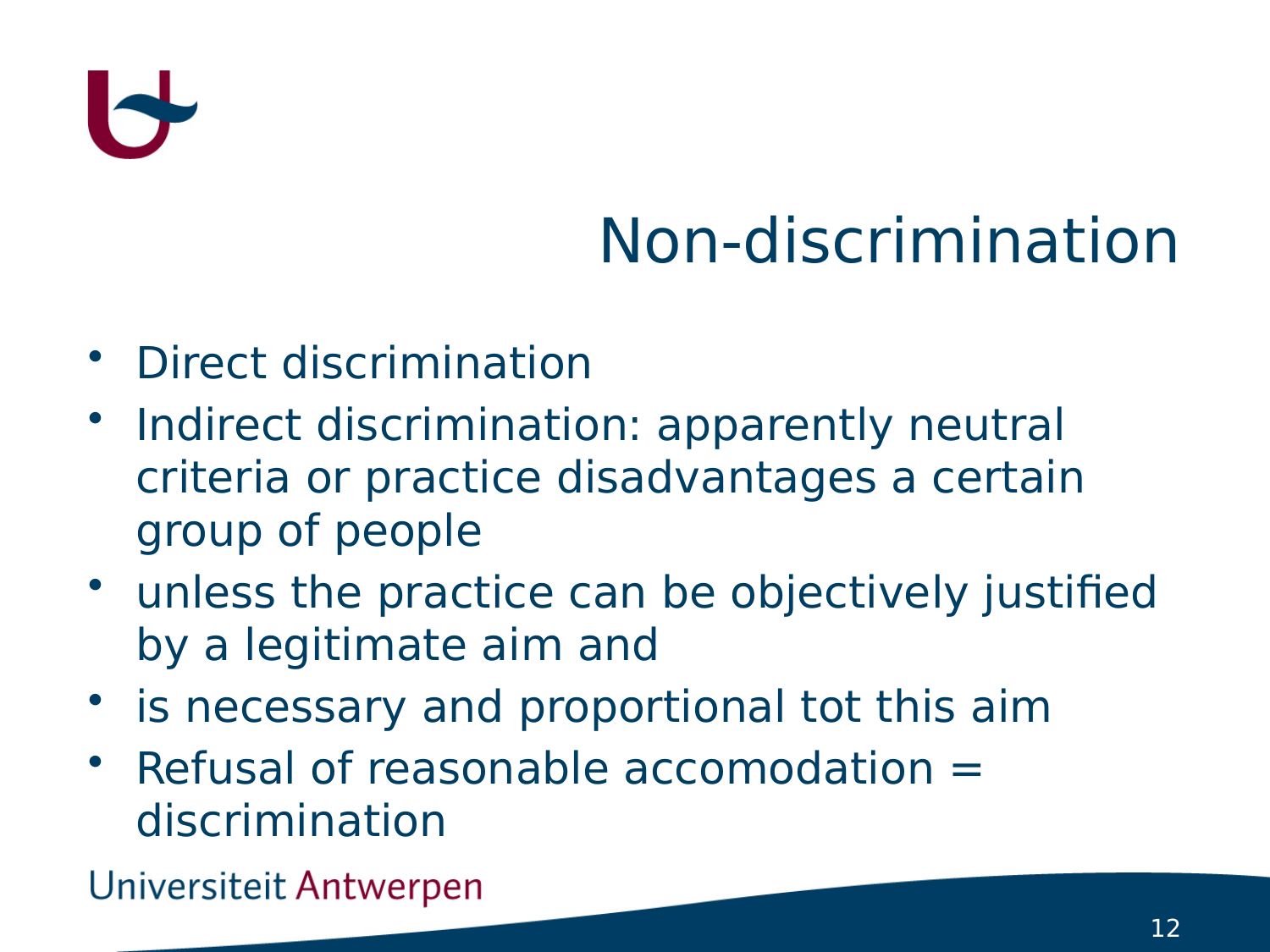

# Non-discrimination
Direct discrimination
Indirect discrimination: apparently neutral criteria or practice disadvantages a certain group of people
unless the practice can be objectively justified by a legitimate aim and
is necessary and proportional tot this aim
Refusal of reasonable accomodation = discrimination